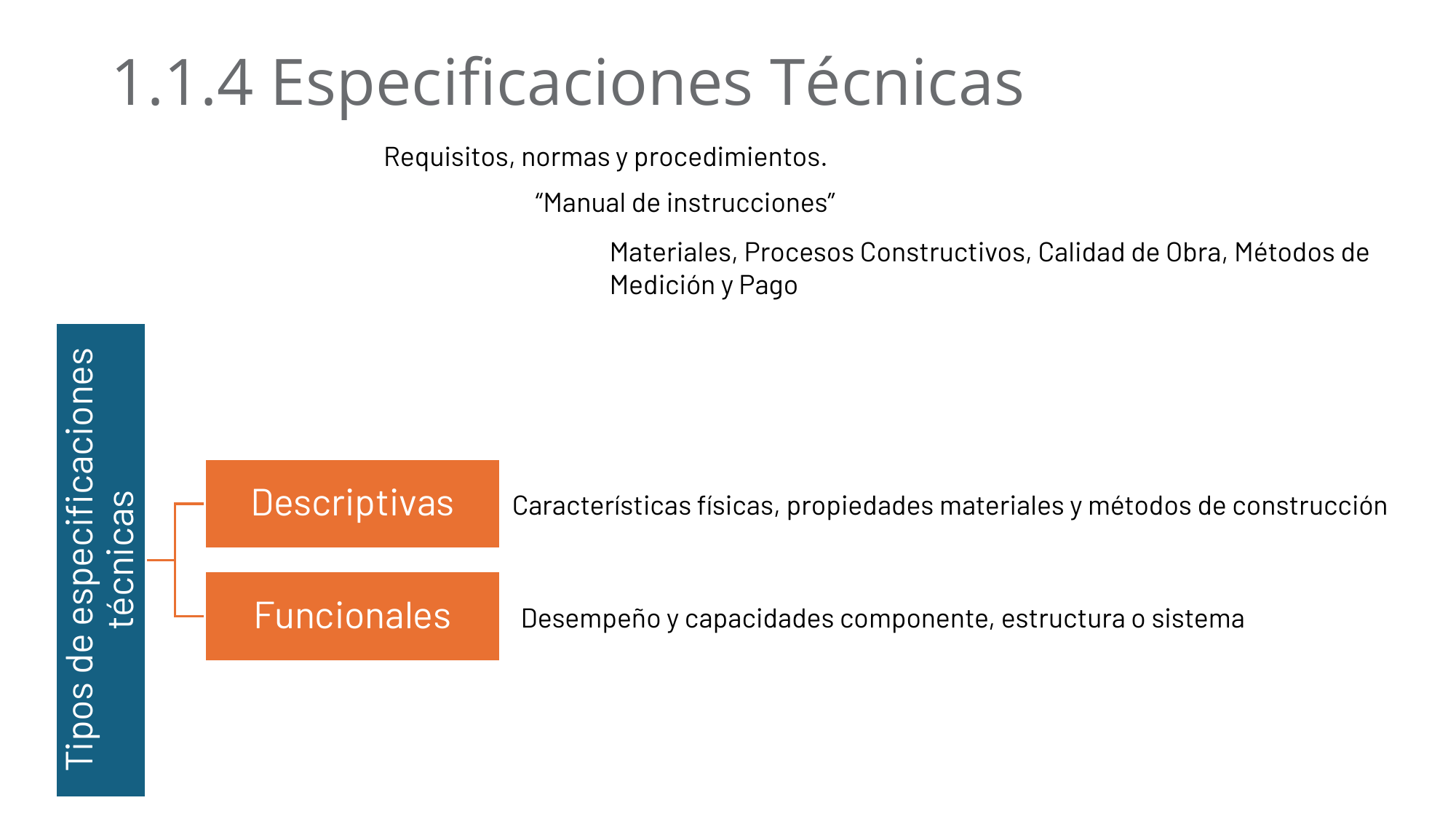

# 1.1.4 Especificaciones Técnicas
Requisitos, normas y procedimientos.
“Manual de instrucciones”
Materiales, Procesos Constructivos, Calidad de Obra, Métodos de Medición y Pago

Tipos de especificaciones técnicas
Descriptivas
Funcionales
Características físicas, propiedades materiales y métodos de construcción
Desempeño y capacidades componente, estructura o sistema